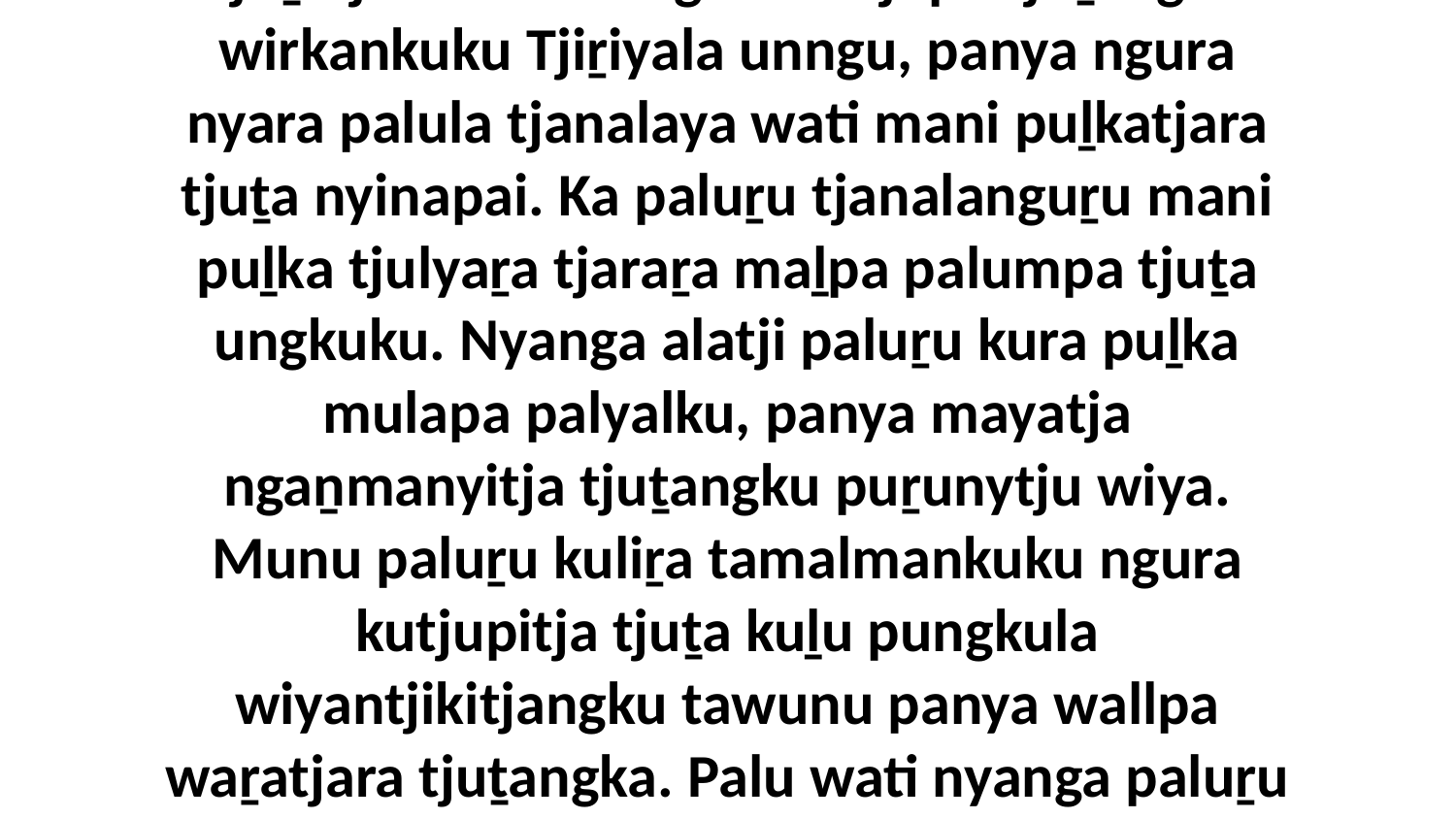

24 Munu mayatja nyara paluṟu tjaultji tjuṯatjara ankula ngura kutjupa tjuṯangka wirkankuku Tjiṟiyala unngu, panya ngura nyara palula tjanalaya wati mani puḻkatjara tjuṯa nyinapai. Ka paluṟu tjanalanguṟu mani puḻka tjulyaṟa tjaraṟa maḻpa palumpa tjuṯa ungkuku. Nyanga alatji paluṟu kura puḻka mulapa palyalku, panya mayatja ngaṉmanyitja tjuṯangku puṟunytju wiya. Munu paluṟu kuliṟa tamalmankuku ngura kutjupitja tjuṯa kuḻu pungkula wiyantjikitjangku tawunu panya wallpa waṟatjara tjuṯangka. Palu wati nyanga paluṟu Tjiṟiyaku mayatja tjukutjuku nguwanpa nyinaku rawaringkunytja wiya.